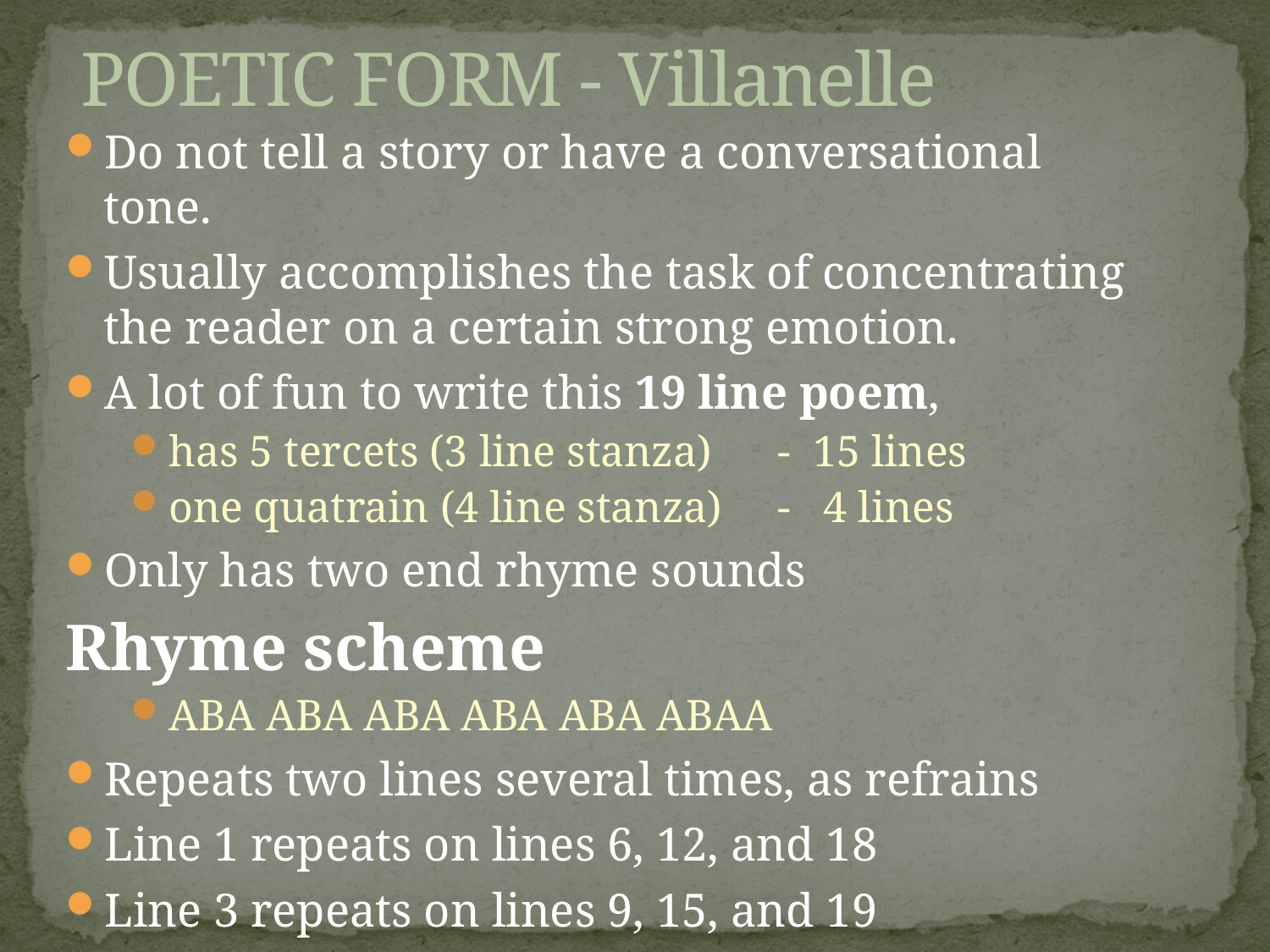

# POETIC FORM - Villanelle
Do not tell a story or have a conversational tone.
Usually accomplishes the task of concentrating the reader on a certain strong emotion.
A lot of fun to write this 19 line poem,
has 5 tercets (3 line stanza)      -  15 lines
one quatrain (4 line stanza)     -   4 lines
Only has two end rhyme sounds
Rhyme scheme
ABA ABA ABA ABA ABA ABAA
Repeats two lines several times, as refrains
Line 1 repeats on lines 6, 12, and 18
Line 3 repeats on lines 9, 15, and 19